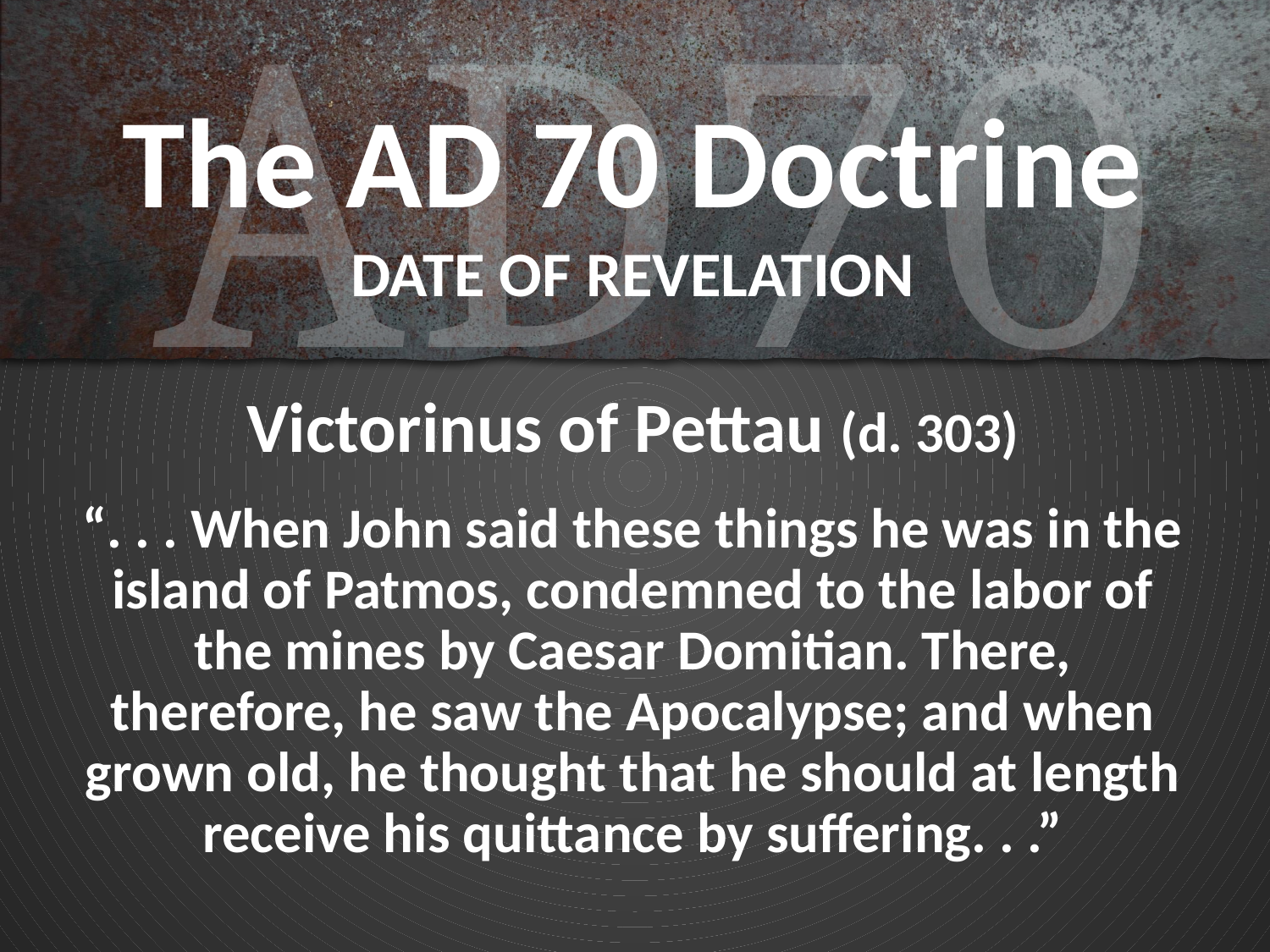

# The AD 70 Doctrine DATE OF REVELATION
Victorinus of Pettau (d. 303)
“. . . When John said these things he was in the island of Patmos, condemned to the labor of the mines by Caesar Domitian. There, therefore, he saw the Apocalypse; and when grown old, he thought that he should at length receive his quittance by suffering. . .”